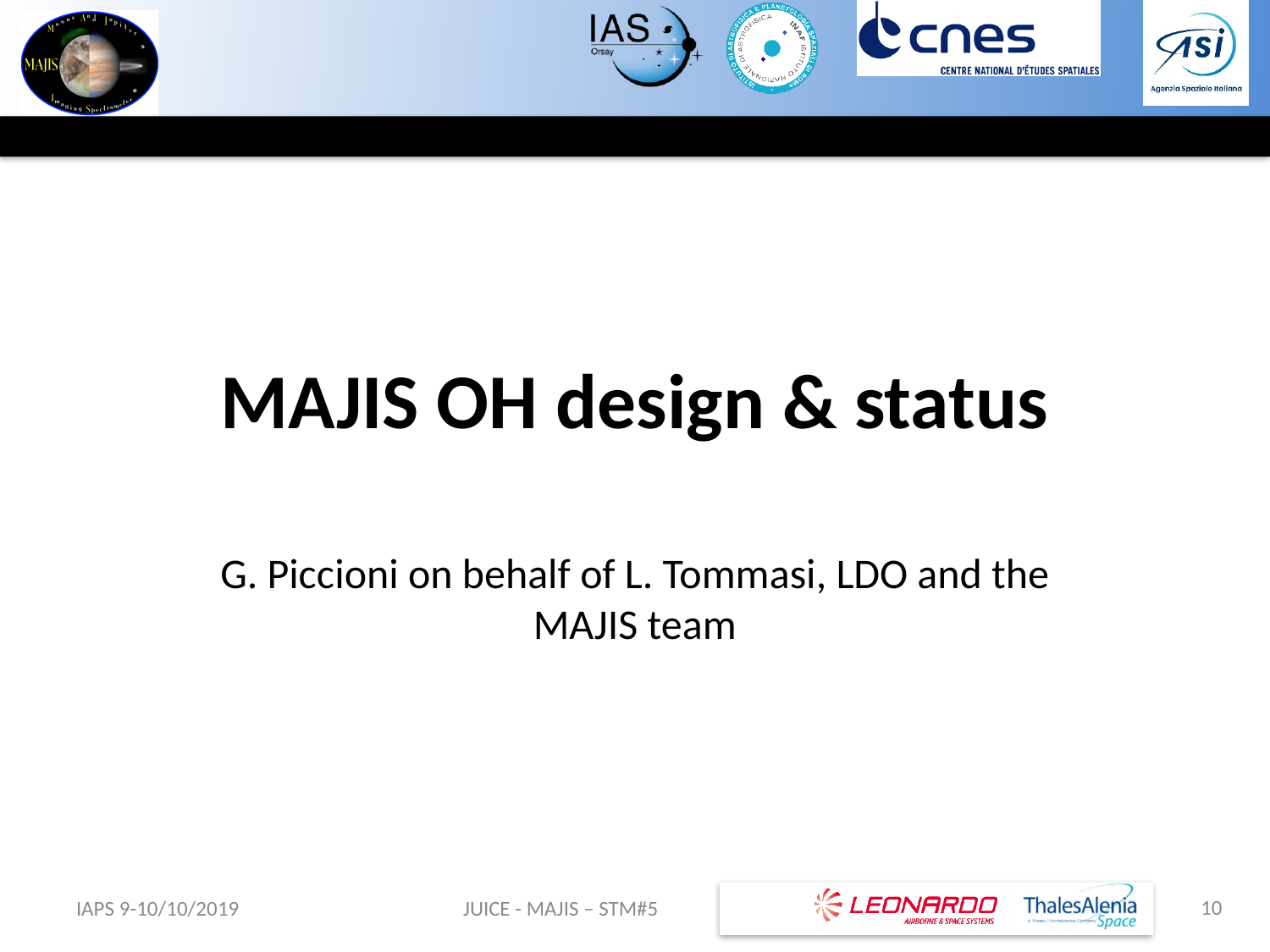

# MAJIS OH design & status
G. Piccioni on behalf of L. Tommasi, LDO and the MAJIS team
10
IAPS 9-10/10/2019
JUICE - MAJIS – STM#5